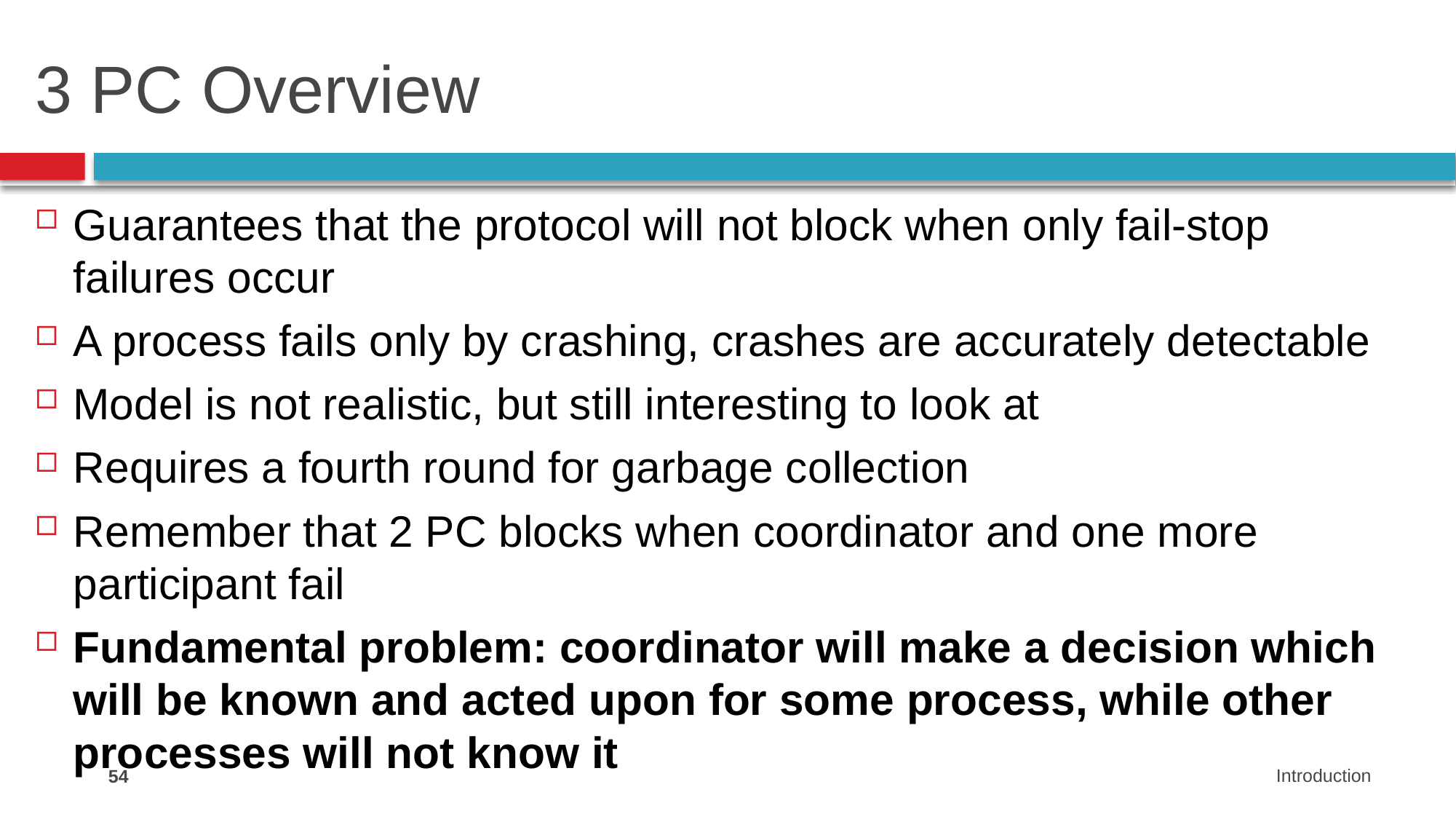

# 3 PC Overview
Guarantees that the protocol will not block when only fail-stop failures occur
A process fails only by crashing, crashes are accurately detectable
Model is not realistic, but still interesting to look at
Requires a fourth round for garbage collection
Remember that 2 PC blocks when coordinator and one more participant fail
Fundamental problem: coordinator will make a decision which will be known and acted upon for some process, while other processes will not know it

54
Introduction